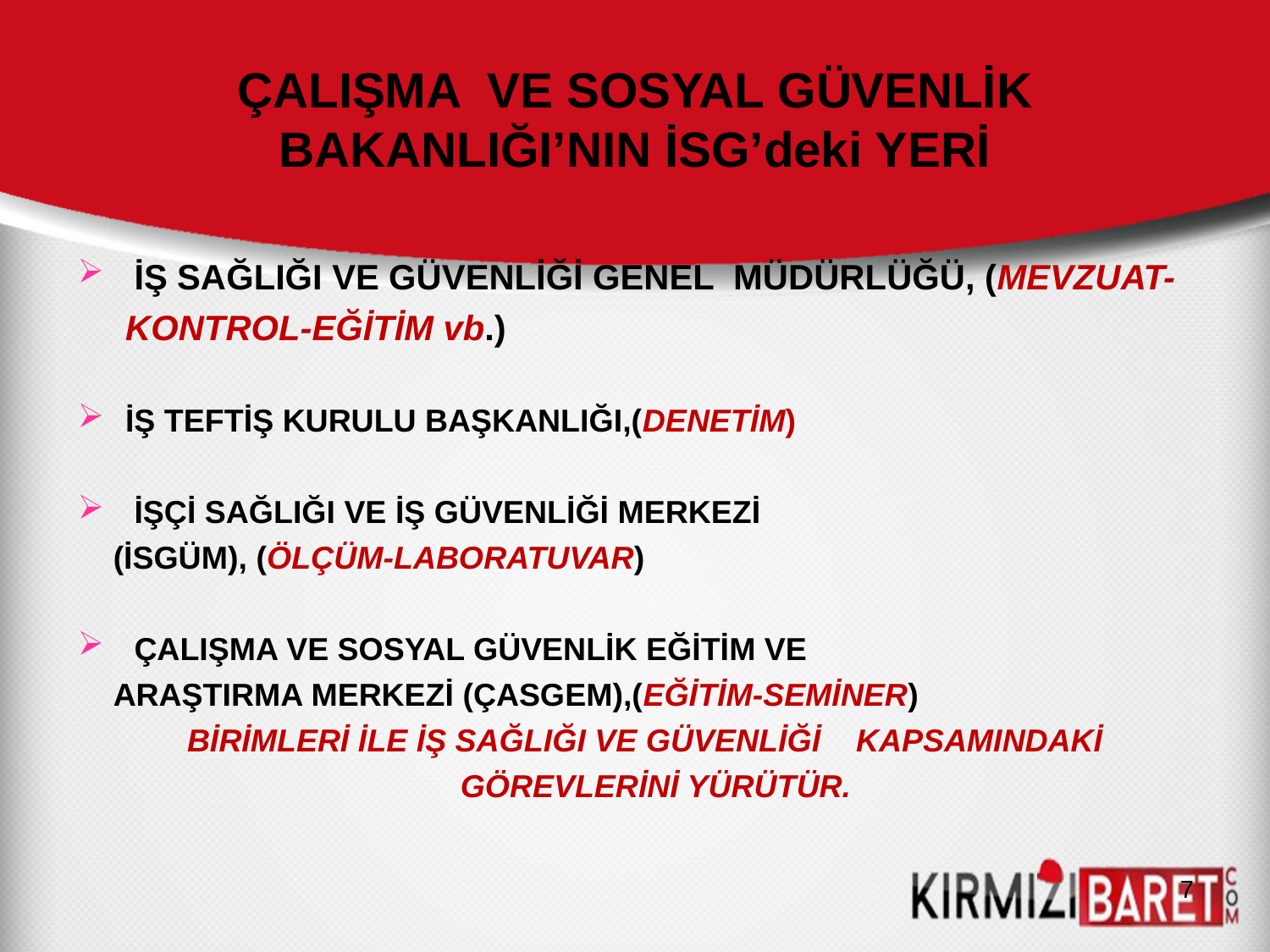

# ÇALIŞMA  VE SOSYAL GÜVENLİK BAKANLIĞI’NIN İSG’deki YERİ

 İŞ SAĞLIĞI VE GÜVENLİĞİ GENEL  MÜDÜRLÜĞÜ, (MEVZUAT-KONTROL-EĞİTİM vb.)

İŞ TEFTİŞ KURULU BAŞKANLIĞI,(DENETİM)

 İŞÇİ SAĞLIĞI VE İŞ GÜVENLİĞİ MERKEZİ
    (İSGÜM), (ÖLÇÜM-LABORATUVAR)

 ÇALIŞMA VE SOSYAL GÜVENLİK EĞİTİM VE
    ARAŞTIRMA MERKEZİ (ÇASGEM),(EĞİTİM-SEMİNER)
  BİRİMLERİ İLE İŞ SAĞLIĞI VE GÜVENLİĞİ    KAPSAMINDAKİ GÖREVLERİNİ YÜRÜTÜR.

7